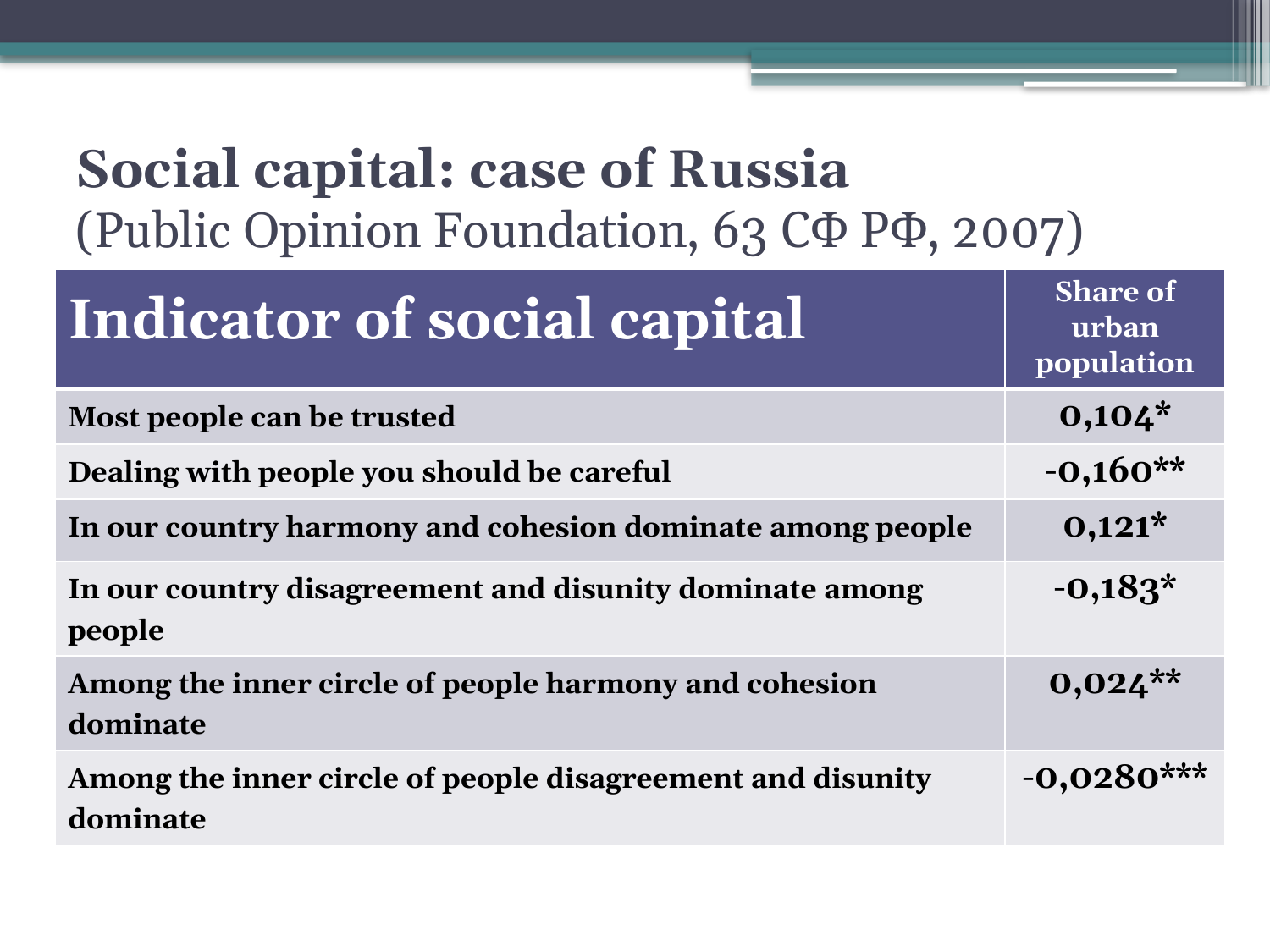

# Social capital: case of Russia (Public Opinion Foundation, 63 СФ РФ, 2007)
| Indicator of social capital | Share of urban population |
| --- | --- |
| Most people can be trusted | 0,104\* |
| Dealing with people you should be careful | -0,160\*\* |
| In our country harmony and cohesion dominate among people | 0,121\* |
| In our country disagreement and disunity dominate among people | -0,183\* |
| Among the inner circle of people harmony and cohesion dominate | 0,024\*\* |
| Among the inner circle of people disagreement and disunity dominate | -0,0280\*\*\* |